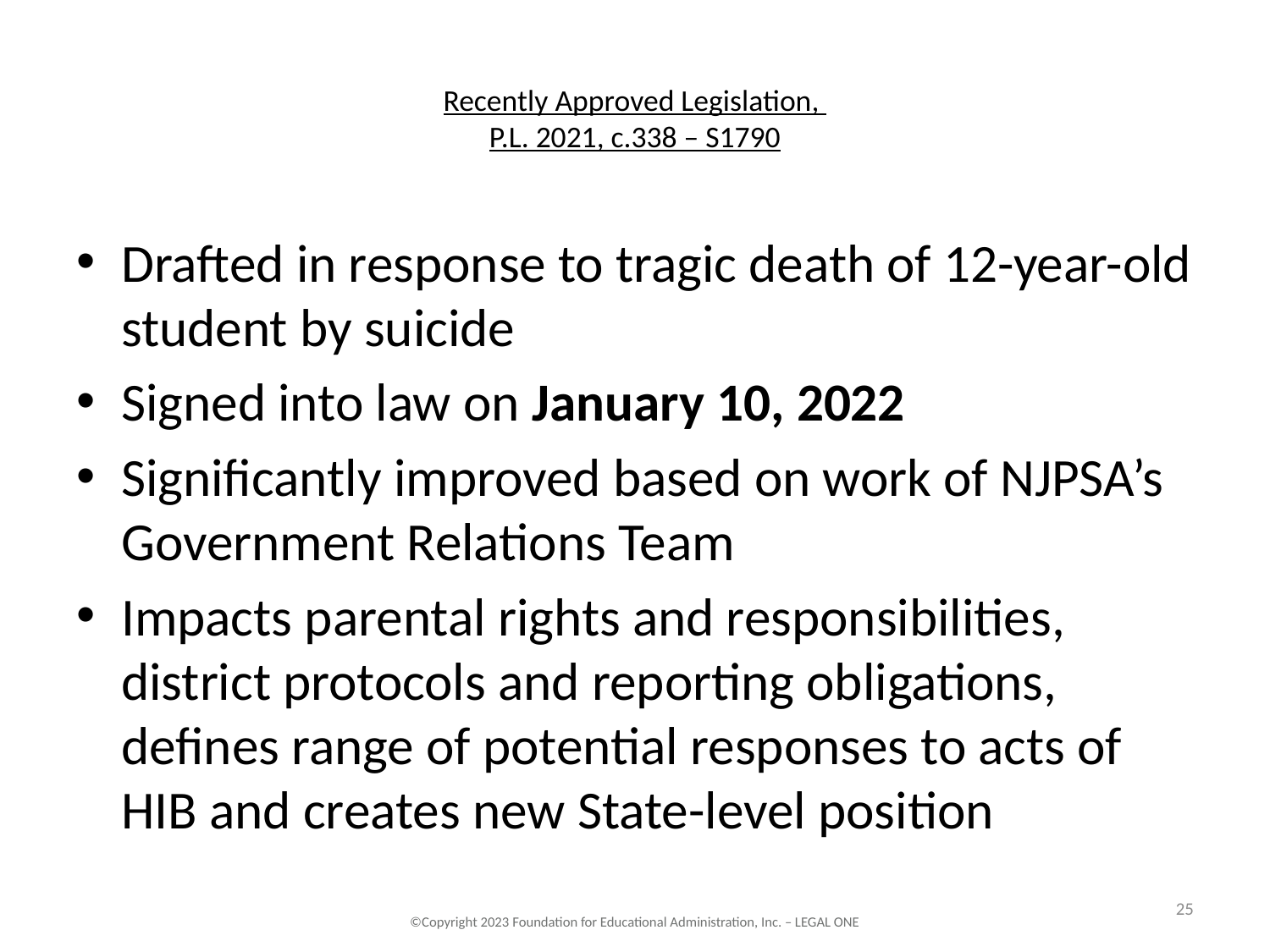

# Recently Approved Legislation, P.L. 2021, c.338 – S1790
Drafted in response to tragic death of 12-year-old student by suicide
Signed into law on January 10, 2022
Significantly improved based on work of NJPSA’s Government Relations Team
Impacts parental rights and responsibilities, district protocols and reporting obligations, defines range of potential responses to acts of HIB and creates new State-level position

25